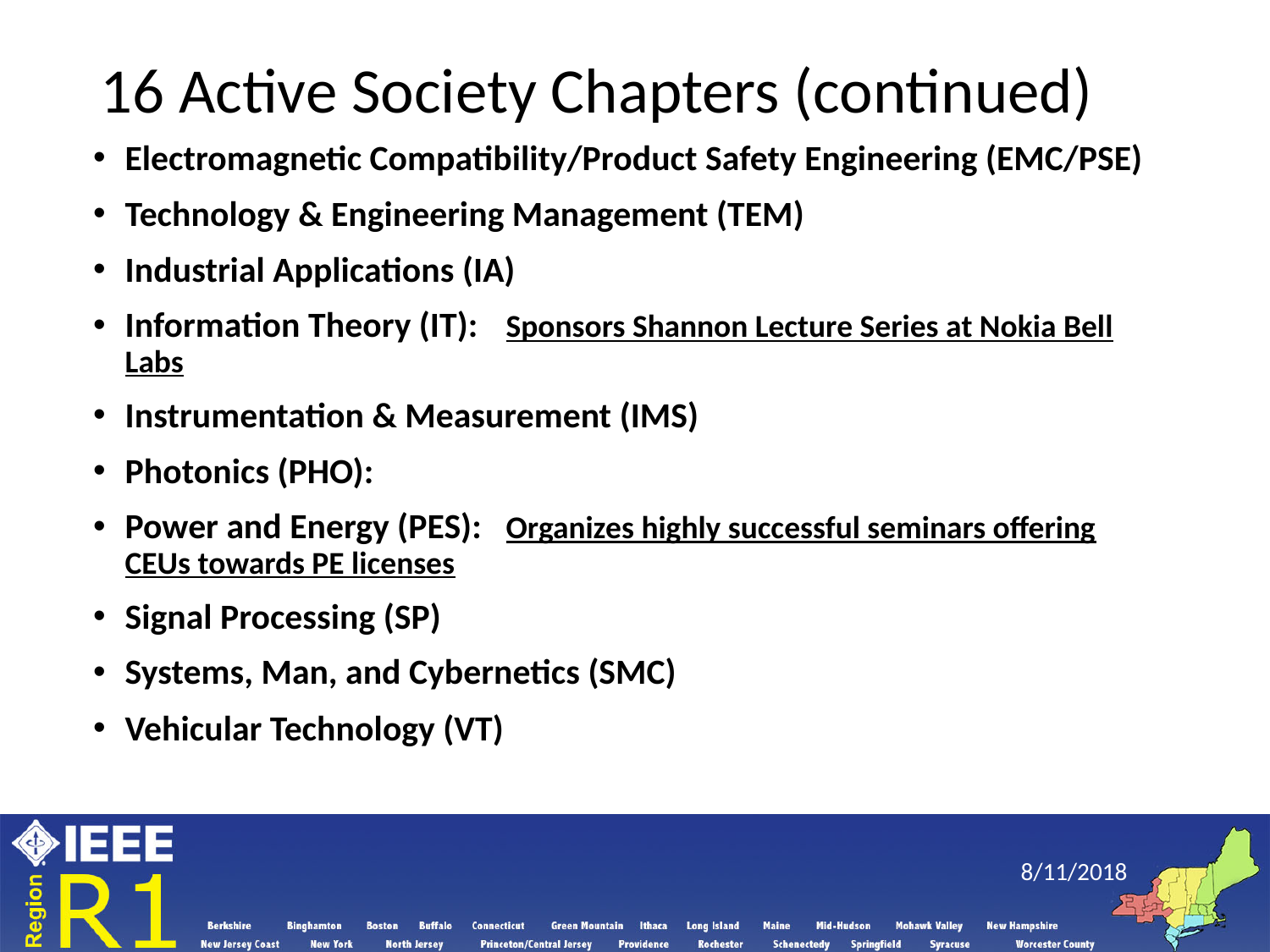

# 16 Active Society Chapters (continued)
Electromagnetic Compatibility/Product Safety Engineering (EMC/PSE)
Technology & Engineering Management (TEM)
Industrial Applications (IA)
Information Theory (IT):	Sponsors Shannon Lecture Series at Nokia Bell Labs
Instrumentation & Measurement (IMS)
Photonics (PHO):
Power and Energy (PES):	Organizes highly successful seminars offering CEUs towards PE licenses
Signal Processing (SP)
Systems, Man, and Cybernetics (SMC)
Vehicular Technology (VT)